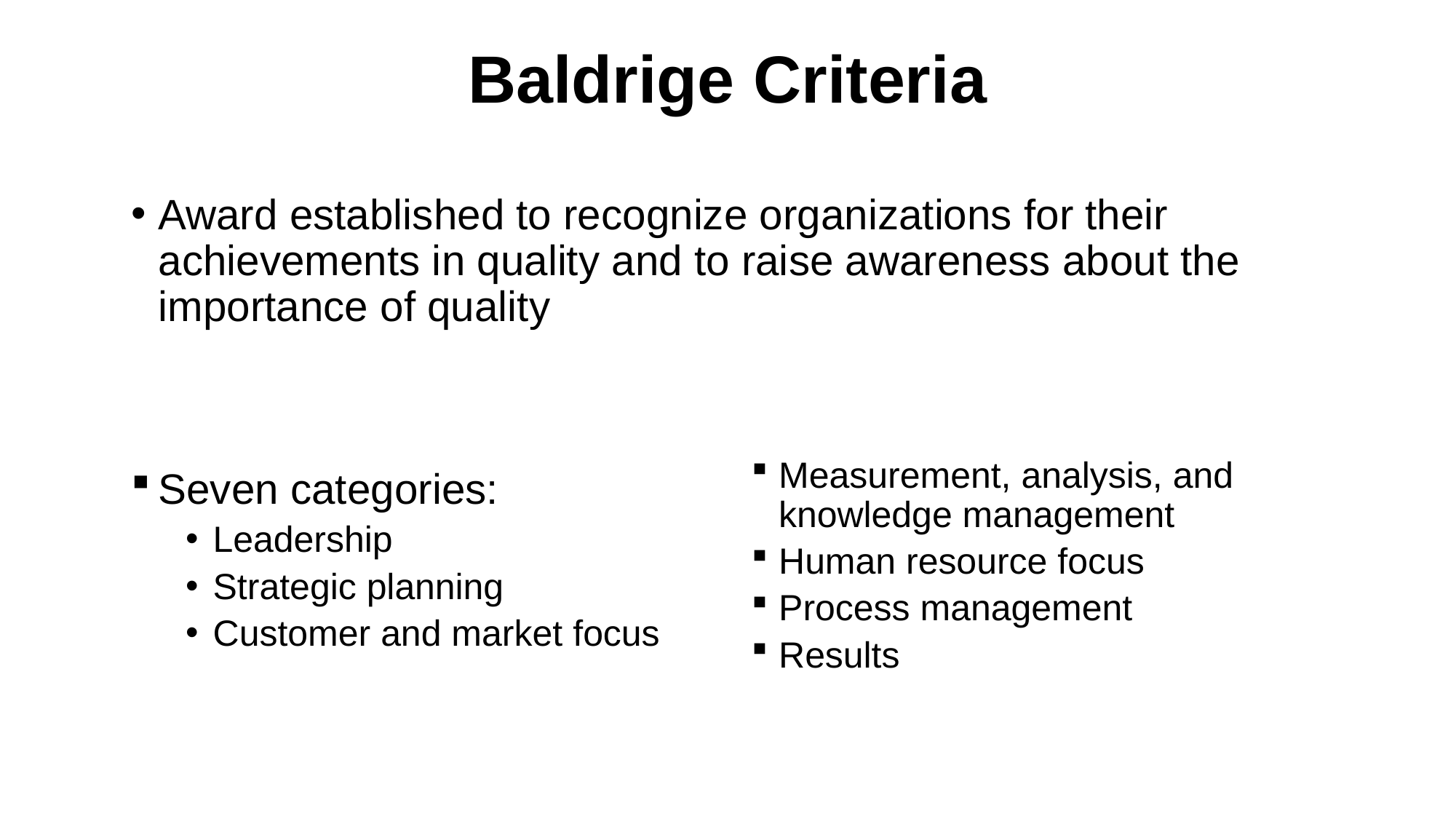

# Baldrige Criteria
Award established to recognize organizations for their achievements in quality and to raise awareness about the importance of quality

Seven categories:
Leadership
Strategic planning
Customer and market focus
Measurement, analysis, and knowledge management
Human resource focus
Process management
Results